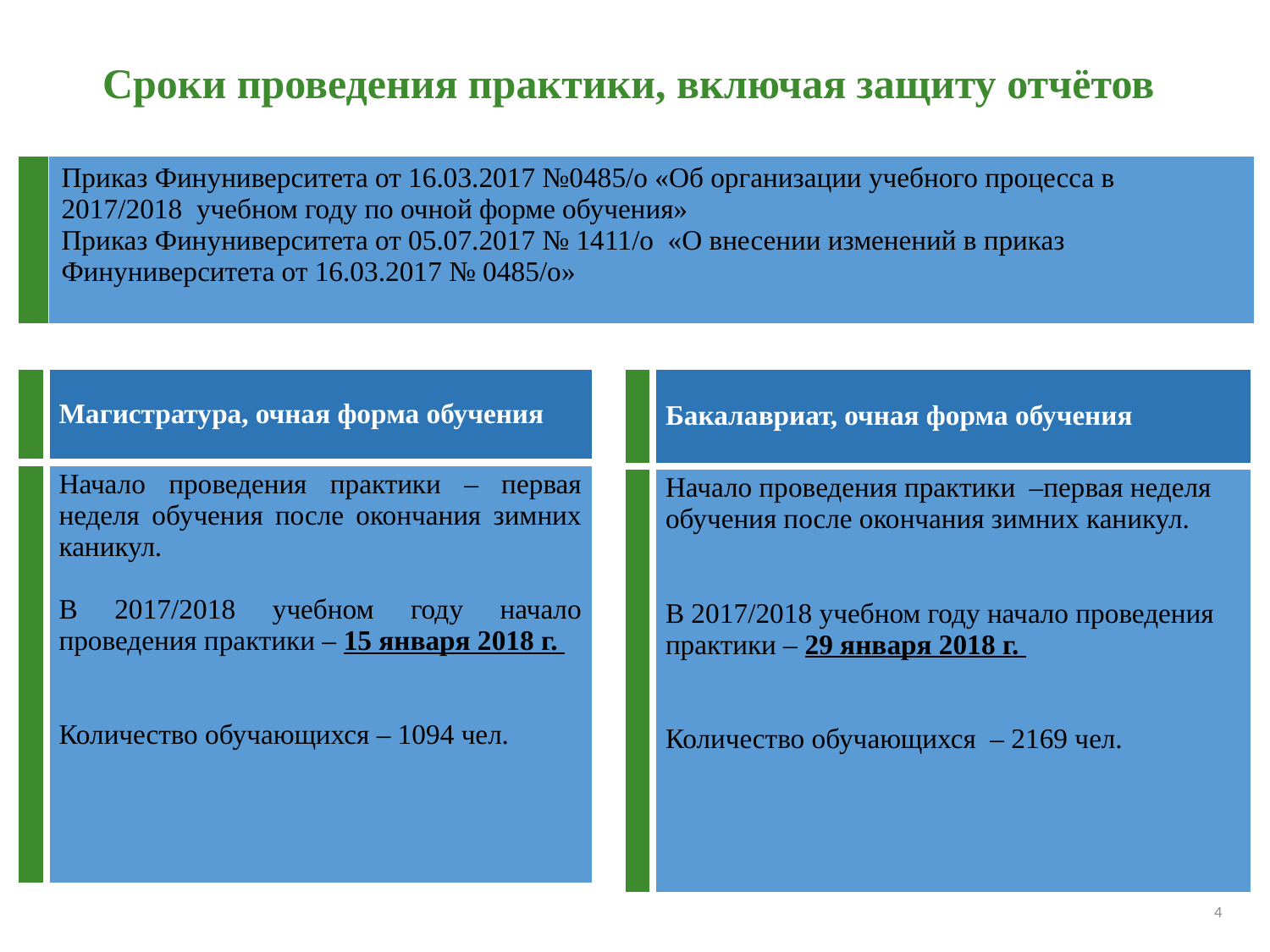

Сроки проведения практики, включая защиту отчётов
|  | Приказ Финуниверситета от 16.03.2017 №0485/о «Об организации учебного процесса в 2017/2018 учебном году по очной форме обучения» Приказ Финуниверситета от 05.07.2017 № 1411/о «О внесении изменений в приказ Финуниверситета от 16.03.2017 № 0485/о» |
| --- | --- |
|  | Магистратура, очная форма обучения |
| --- | --- |
|  | Начало проведения практики – первая неделя обучения после окончания зимних каникул. В 2017/2018 учебном году начало проведения практики – 15 января 2018 г. Количество обучающихся – 1094 чел. |
|  | Бакалавриат, очная форма обучения |
| --- | --- |
|  | Начало проведения практики –первая неделя обучения после окончания зимних каникул. В 2017/2018 учебном году начало проведения практики – 29 января 2018 г. Количество обучающихся – 2169 чел. |
4